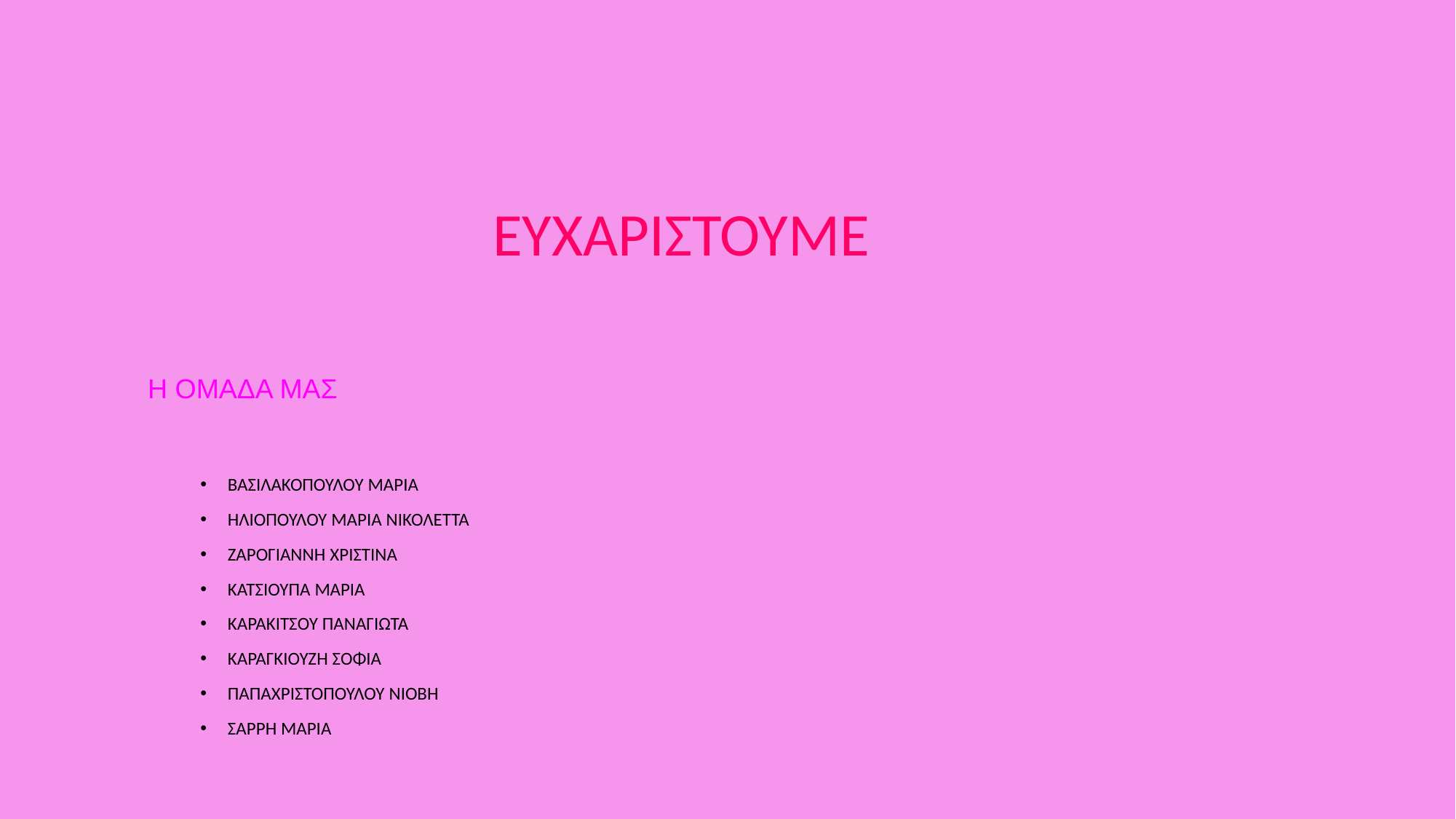

# ΕΥΧΑΡΙΣΤΟΥΜΕ
Η ΟΜΑΔΑ ΜΑΣ
ΒΑΣΙΛΑΚΟΠΟΥΛΟΥ ΜΑΡΙΑ
ΗΛΙΟΠΟΥΛΟΥ ΜΑΡΙΑ ΝΙΚΟΛΕΤΤΑ
ΖΑΡΟΓΙΑΝΝΗ ΧΡΙΣΤΙΝΑ
ΚΑΤΣΙΟΥΠΑ ΜΑΡΙΑ
ΚΑΡΑΚΙΤΣΟΥ ΠΑΝΑΓΙΩΤΑ
ΚΑΡΑΓΚΙΟΥΖΗ ΣΟΦΙΑ
ΠΑΠΑΧΡΙΣΤΟΠΟΥΛΟΥ ΝΙΟΒΗ
ΣΑΡΡΗ ΜΑΡΙΑ